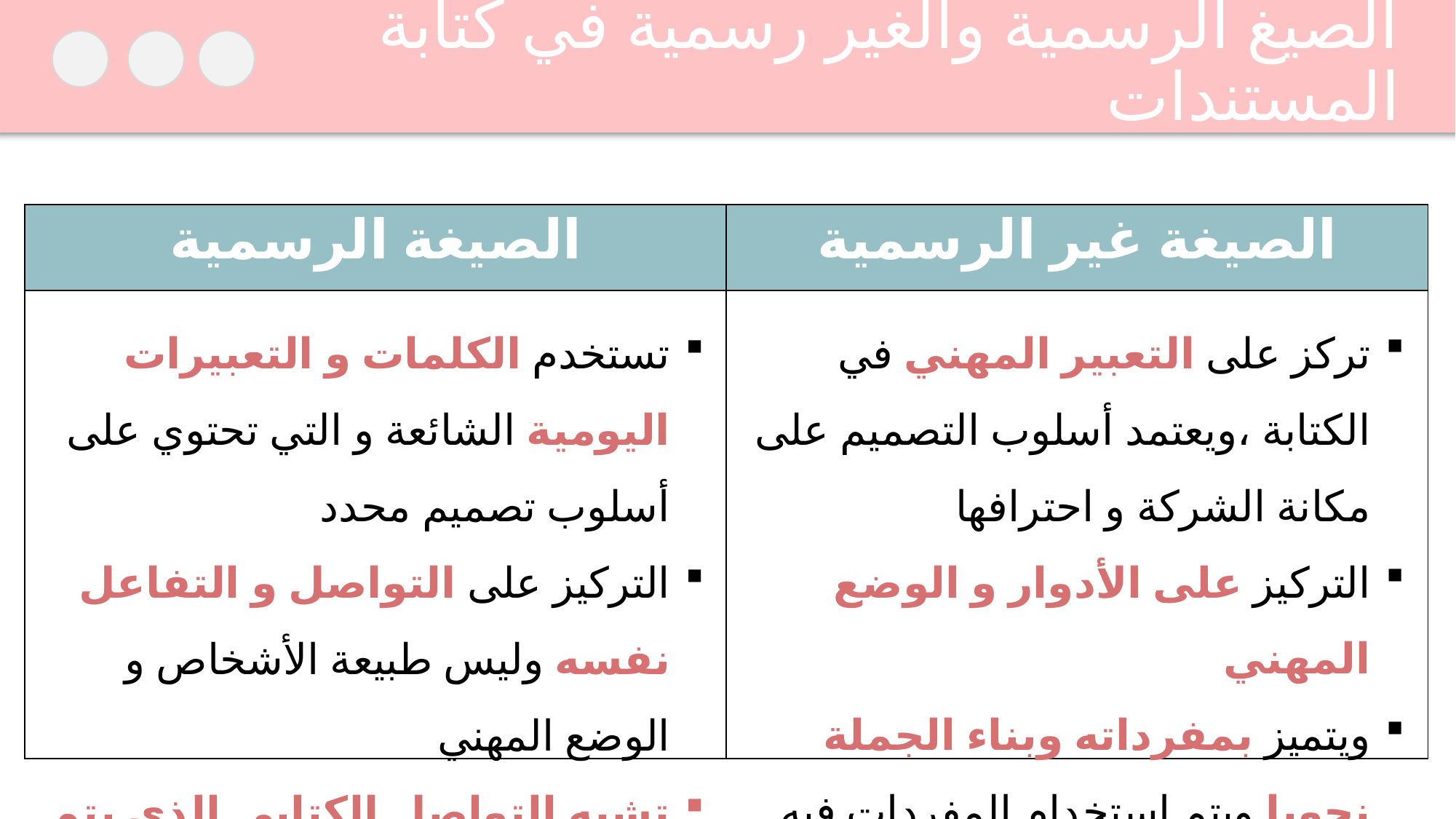

الصيغ الرسمية والغير رسمية في كتابة المستندات

| الصيغة الرسمية | الصيغة غير الرسمية |
| --- | --- |
|  |  |
تركز على التعبير المهني في الكتابة ،ويعتمد أسلوب التصميم على مكانة الشركة و احترافها
التركيز على الأدوار و الوضع المهني
ويتميز بمفرداته وبناء الجملة نحويا ويتم استخدام المفردات فيه بدقة و تركيز مما يعزز الصيغة الرسمية للخطاب أو المستند
تستخدم الكلمات و التعبيرات اليومية الشائعة و التي تحتوي على أسلوب تصميم محدد
التركيز على التواصل و التفاعل نفسه وليس طبيعة الأشخاص و الوضع المهني
تشبه التواصل الكتابي الذي يتم بشكل يومي
لاتخلو من الاحترام لكن فيها ضوابط